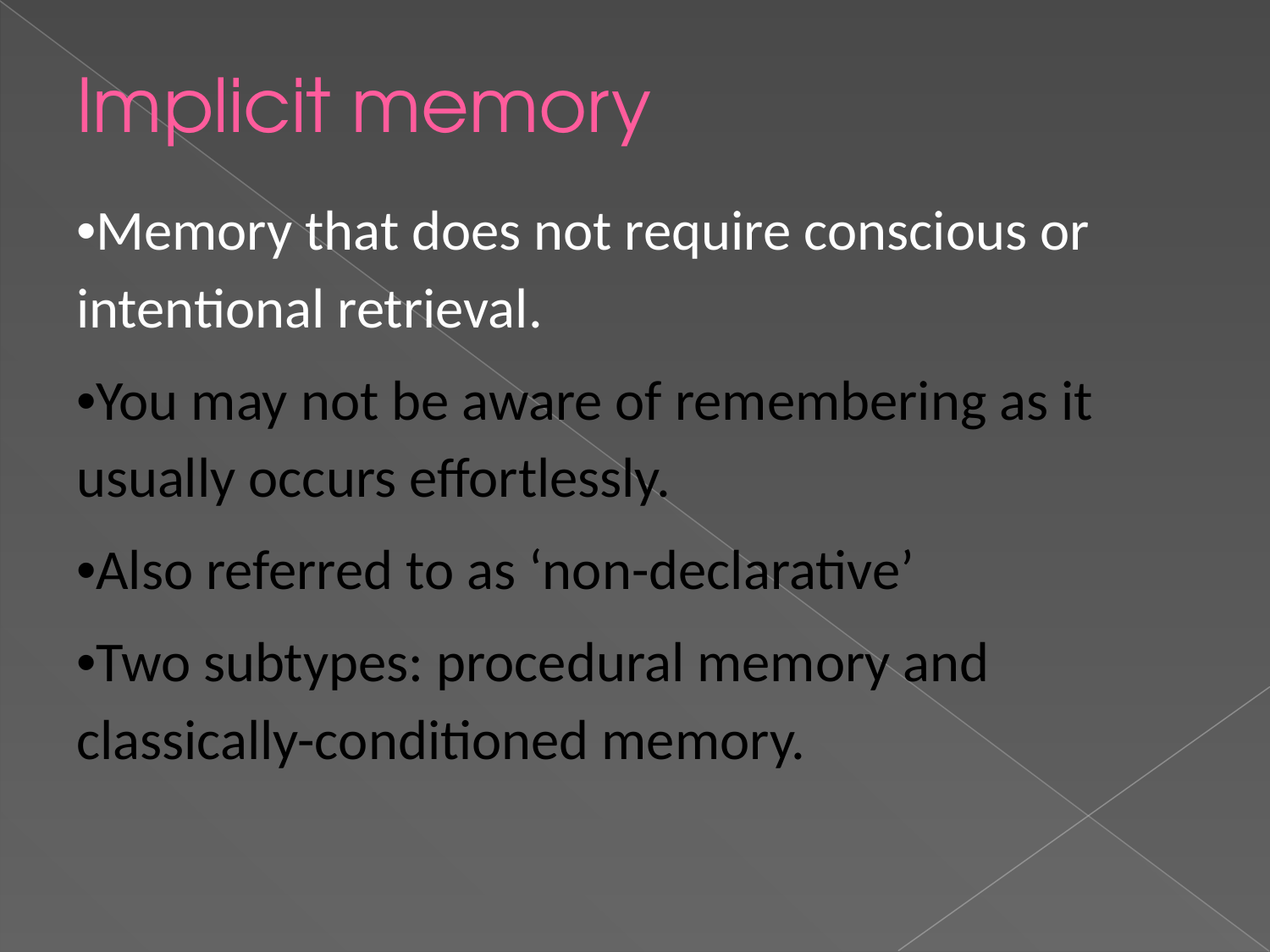

# Implicit memory
•Memory that does not require conscious or intentional retrieval.
•You may not be aware of remembering as it usually occurs effortlessly.
•Also referred to as ‘non-declarative’
•Two subtypes: procedural memory and classically-conditioned memory.